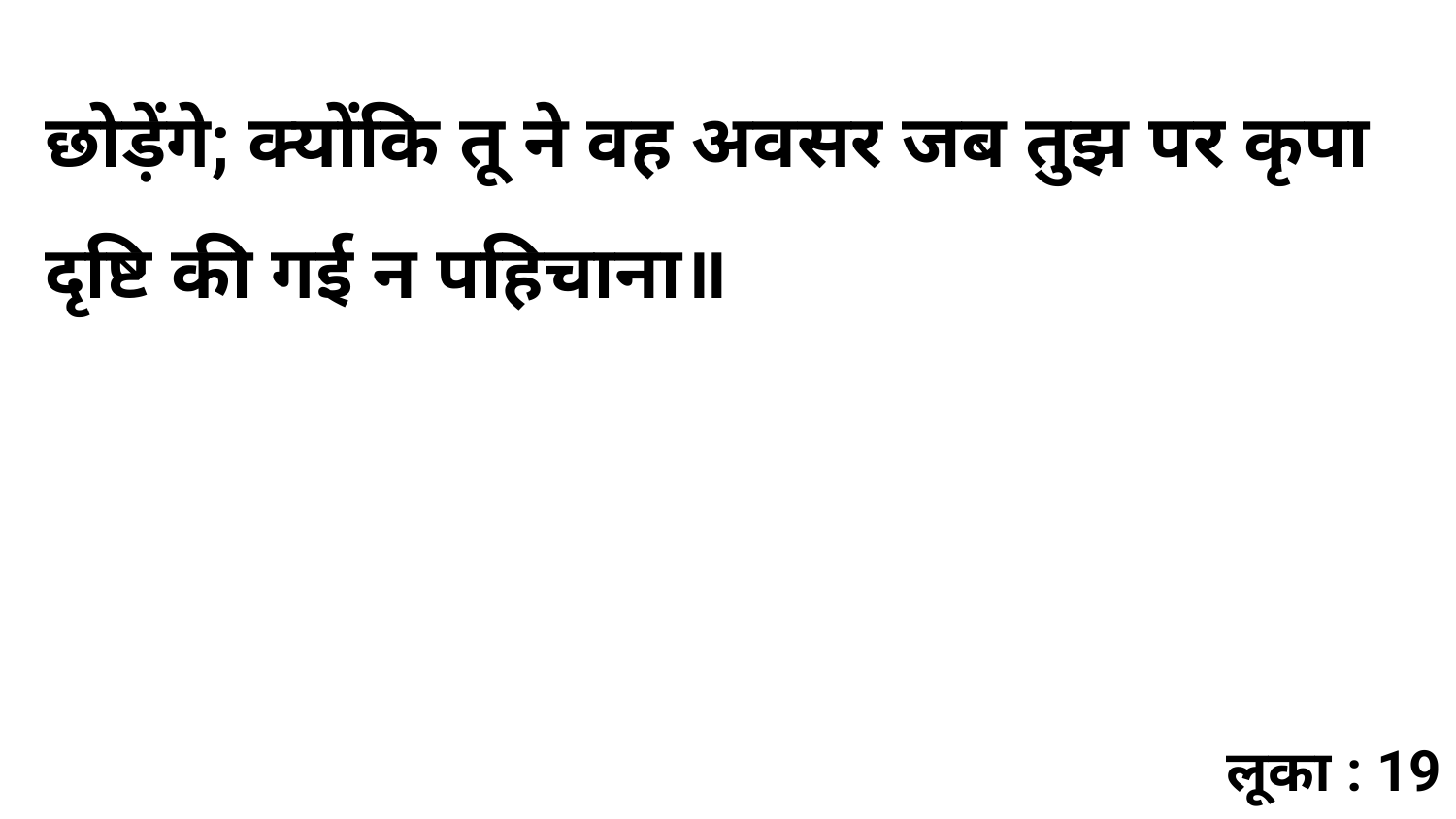

छोड़ेंगे; क्योंकि तू ने वह अवसर जब तुझ पर कृपा दृष्टि की गई न पहिचाना॥
लूका : 19